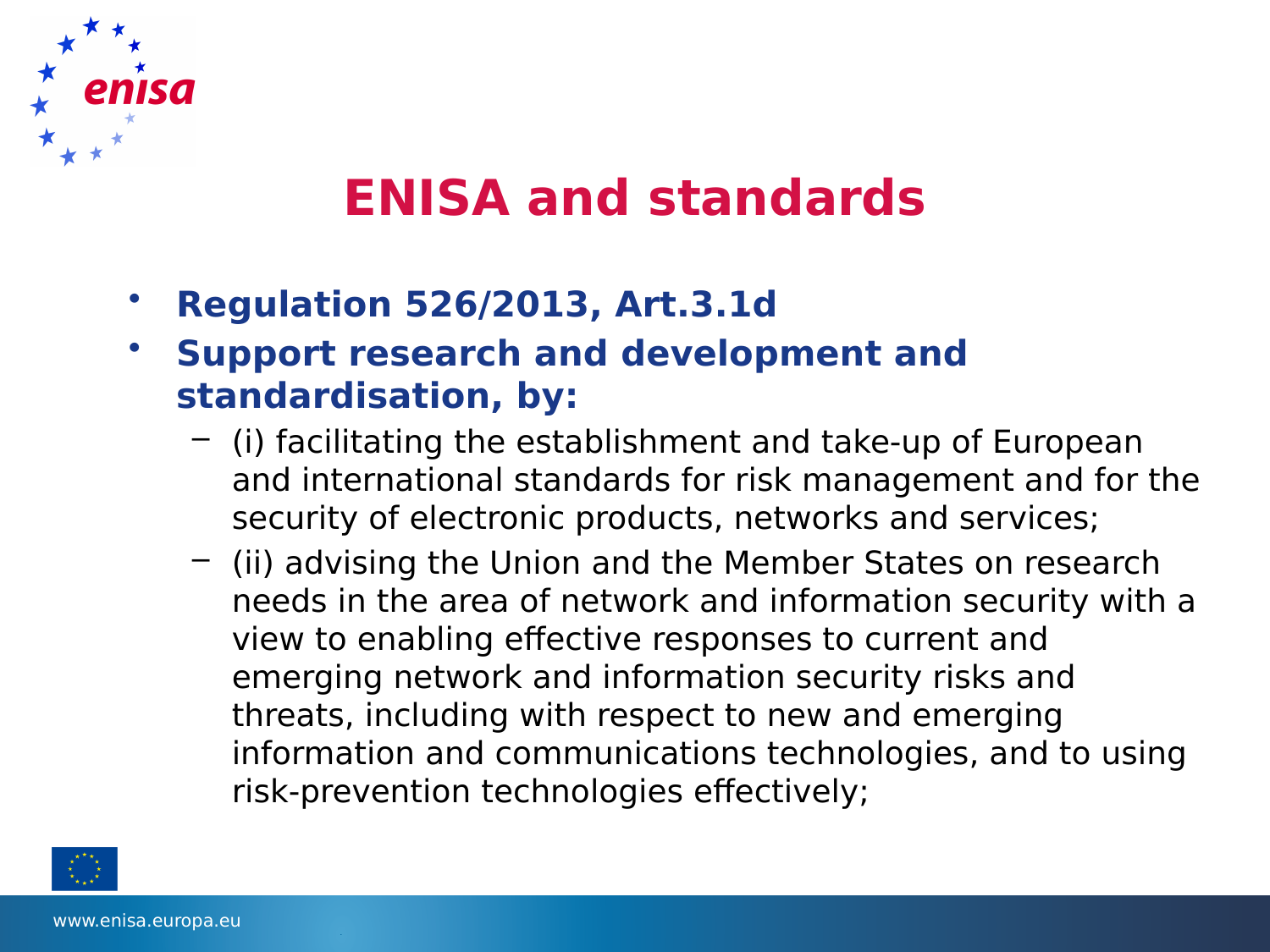

# ENISA and standards
Regulation 526/2013, Art.3.1d
Support research and development and standardisation, by:
(i) facilitating the establishment and take-up of European and international standards for risk management and for the security of electronic products, networks and services;
(ii) advising the Union and the Member States on research needs in the area of network and information security with a view to enabling effective responses to current and emerging network and information security risks and threats, including with respect to new and emerging information and communications technologies, and to using risk-prevention technologies effectively;